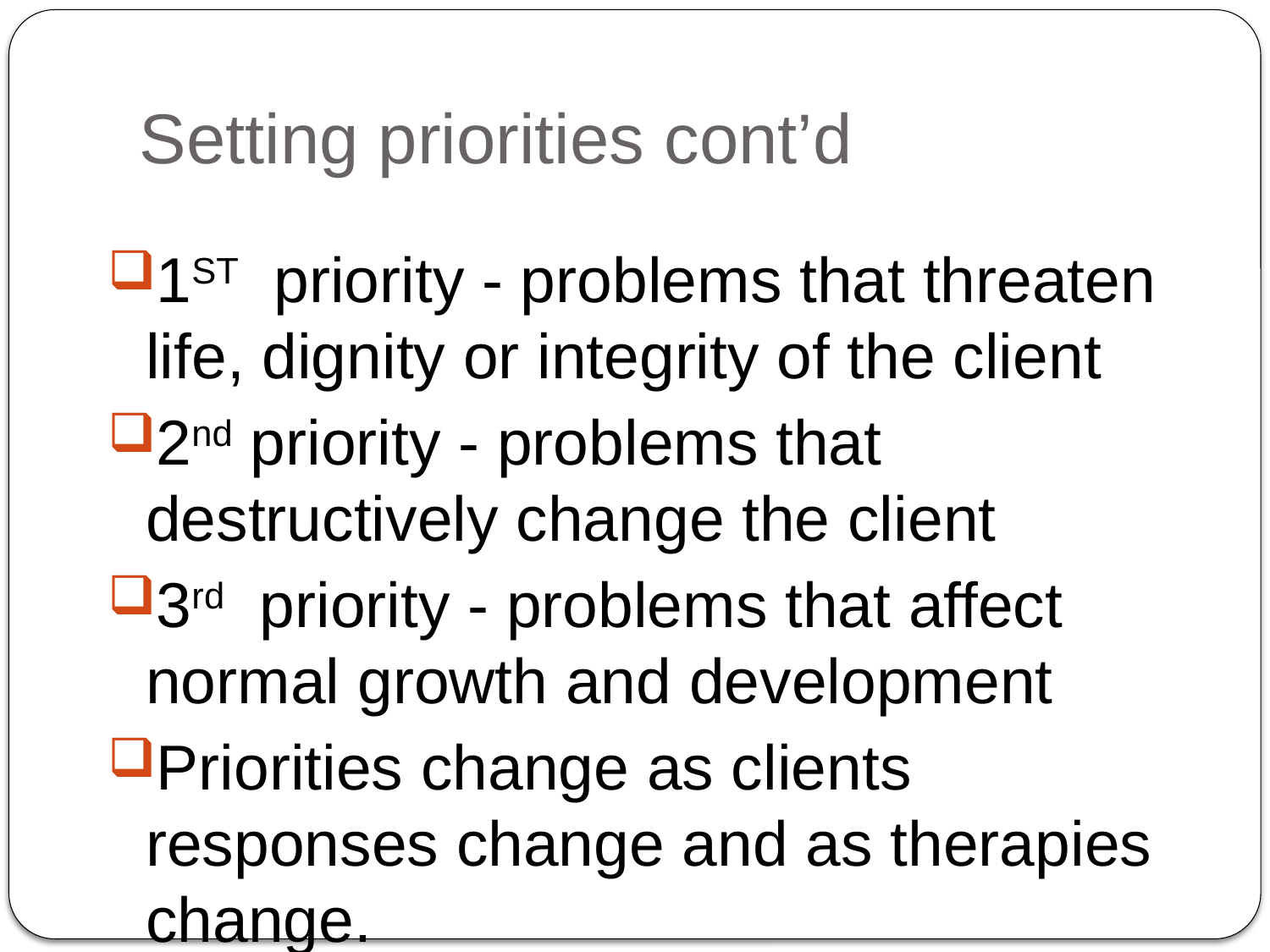

# Setting priorities cont’d
1ST  priority - problems that threaten life, dignity or integrity of the client
2nd priority - problems that destructively change the client
3rd  priority - problems that affect normal growth and development
Priorities change as clients responses change and as therapies change.